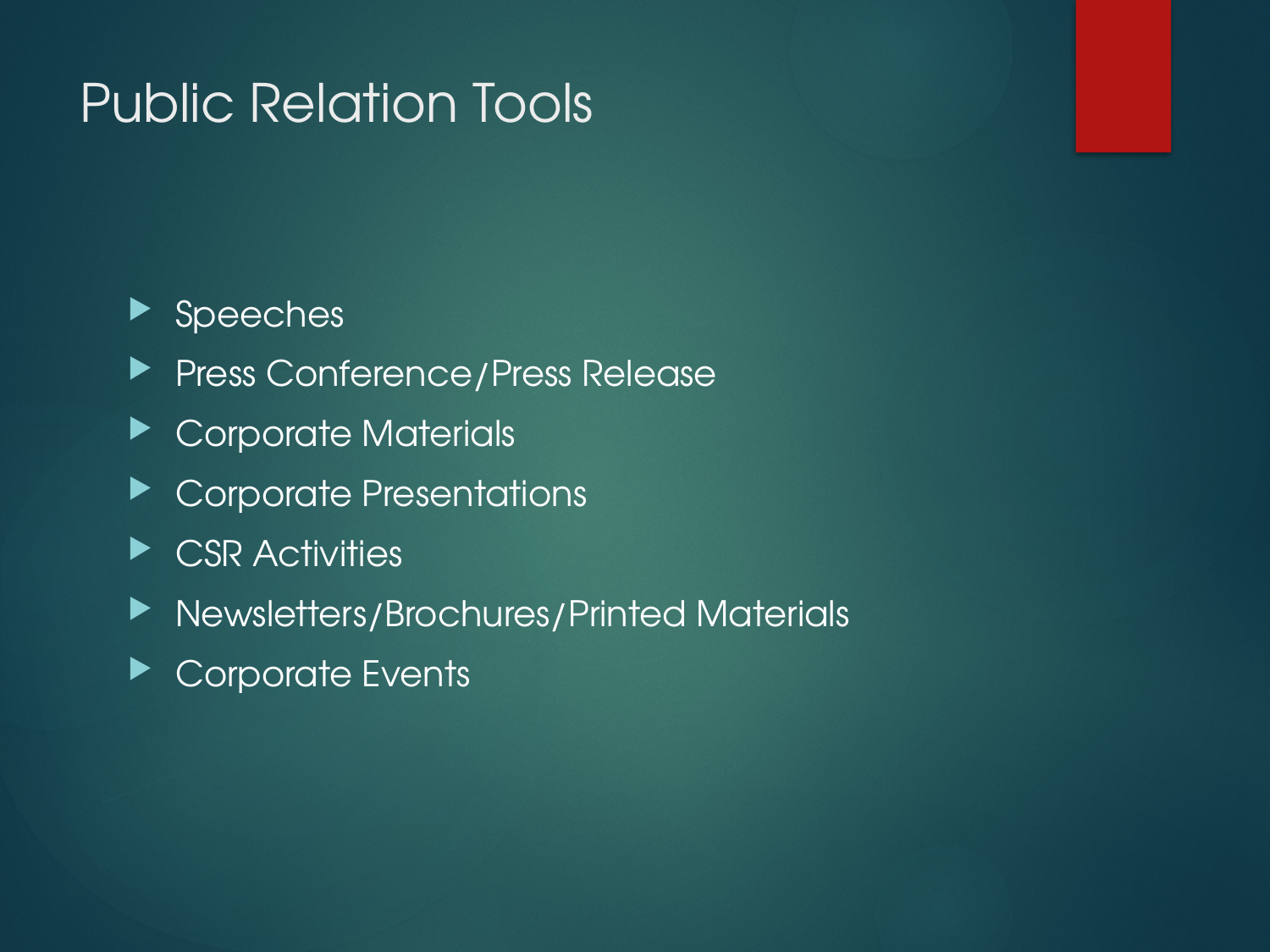

# Public Relation Tools
Speeches
Press Conference/Press Release
Corporate Materials
Corporate Presentations
CSR Activities
Newsletters/Brochures/Printed Materials
Corporate Events